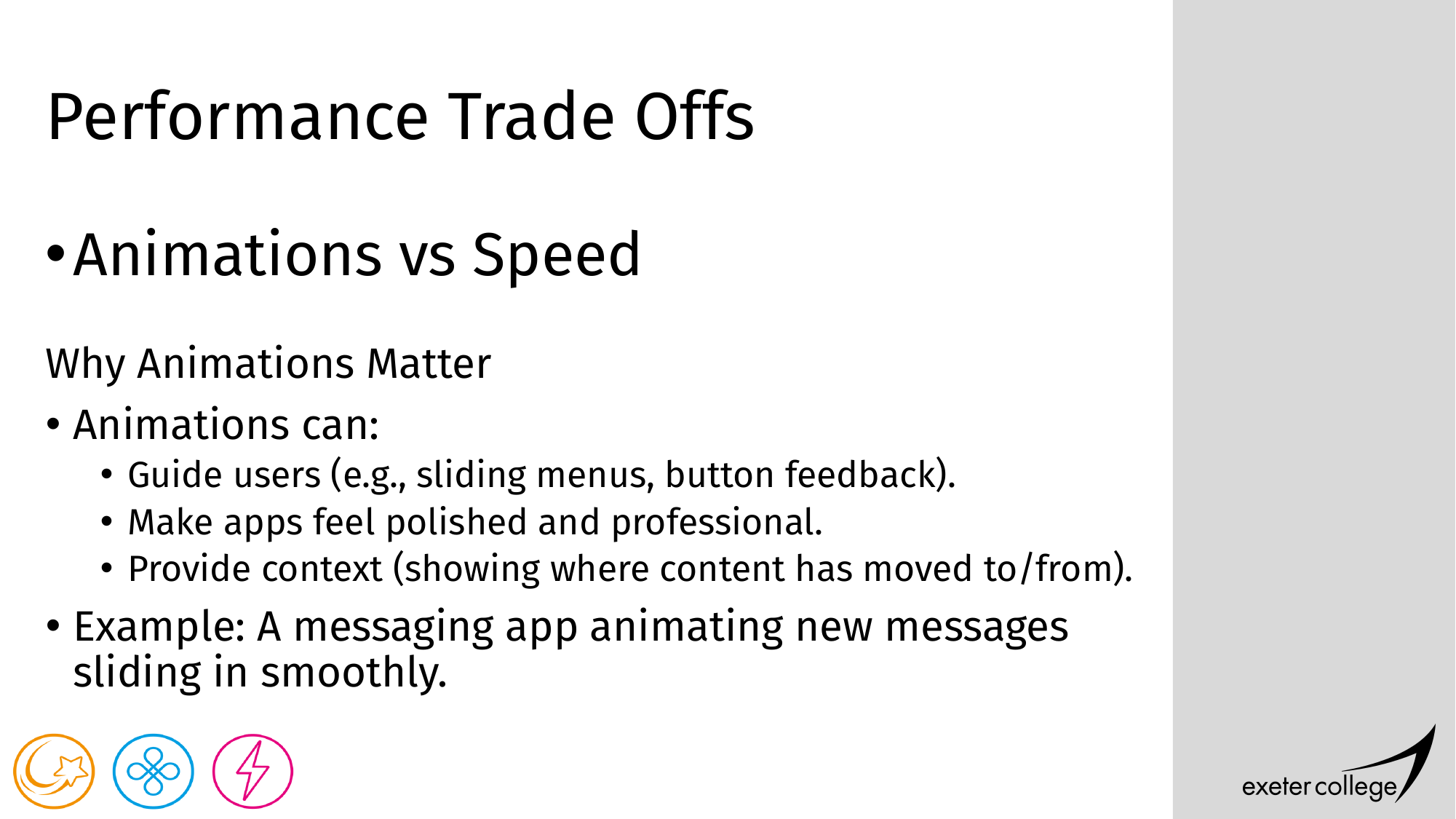

# Performance Trade Offs
Animations vs Speed

Why Animations Matter
Animations can:
Guide users (e.g., sliding menus, button feedback).
Make apps feel polished and professional.
Provide context (showing where content has moved to/from).
Example: A messaging app animating new messages sliding in smoothly.